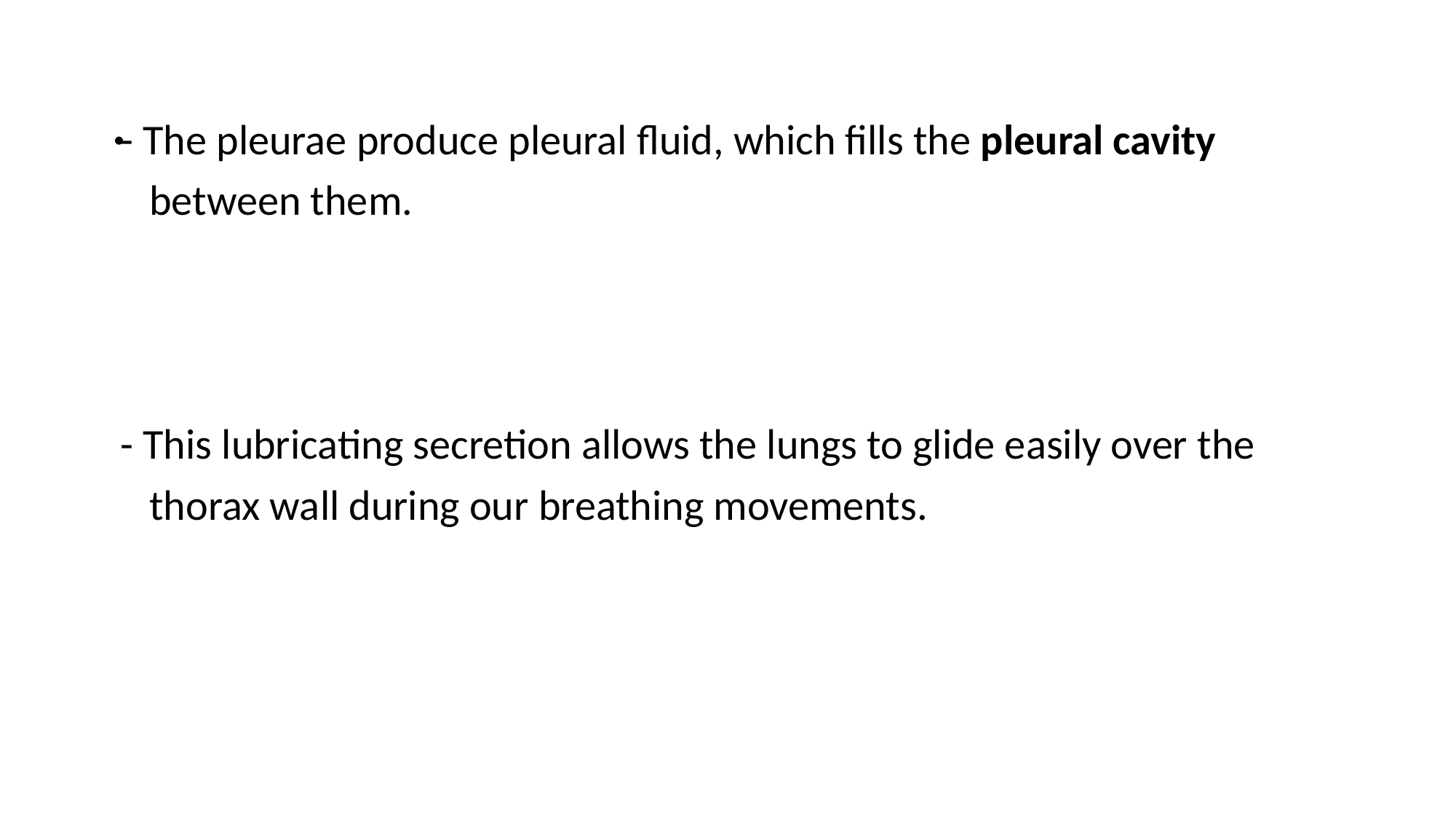

# .
 - The pleurae produce pleural fluid, which fills the pleural cavity
    between them.

 - This lubricating secretion allows the lungs to glide easily over the
    thorax wall during our breathing movements.